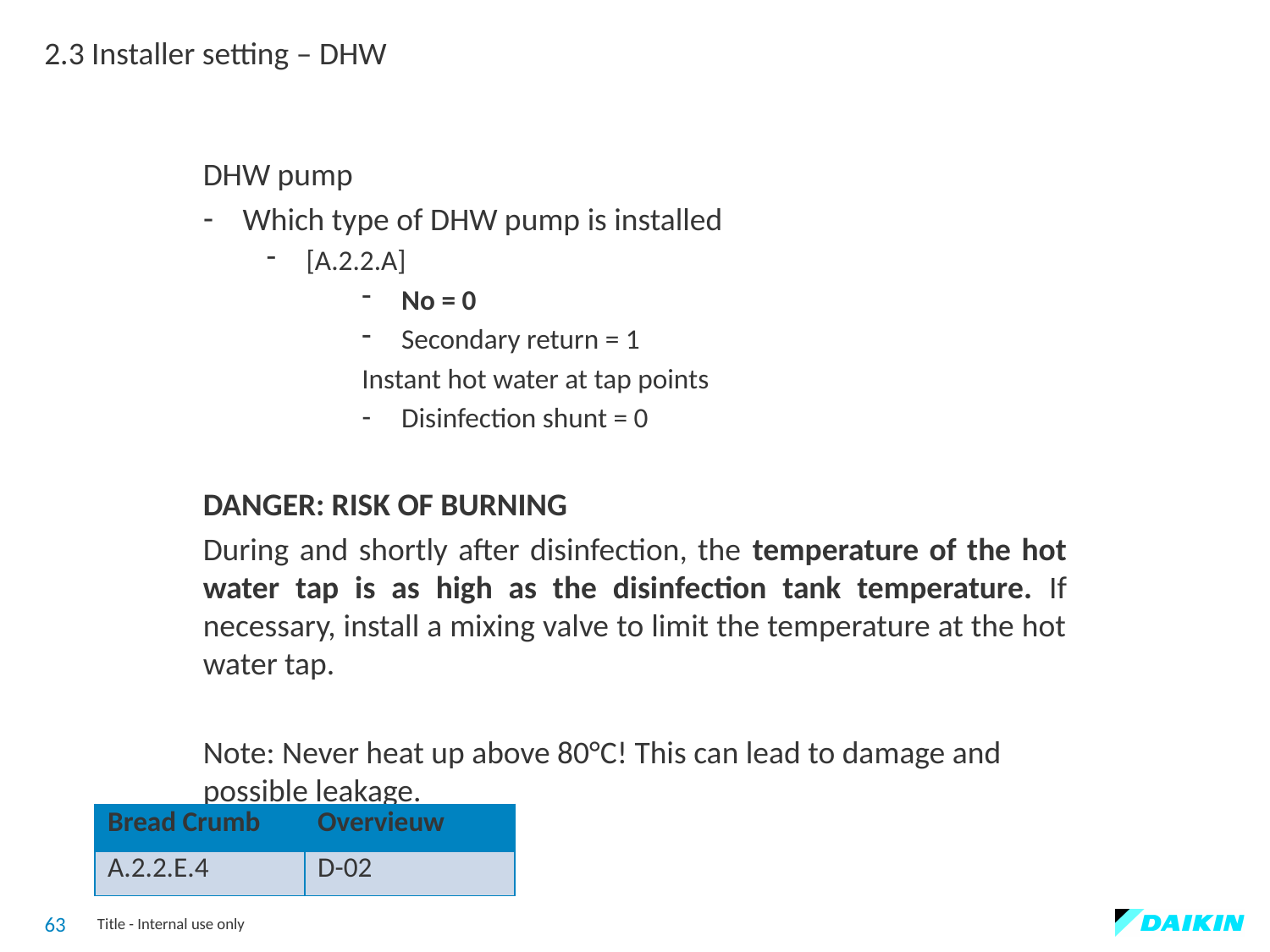

2.3 Installer setting – DHW

DHW pump
Which type of DHW pump is installed
[A.2.2.A]
No = 0
Secondary return = 1
Instant hot water at tap points
Disinfection shunt = 0

DANGER: RISK OF BURNING
During and shortly after disinfection, the temperature of the hot water tap is as high as the disinfection tank temperature. If necessary, install a mixing valve to limit the temperature at the hot water tap.

Note: Never heat up above 80°C! This can lead to damage and possible leakage.

| Bread Crumb | Overvieuw |
| --- | --- |
| A.2.2.E.4 | D-02 |
63
Title - Internal use only